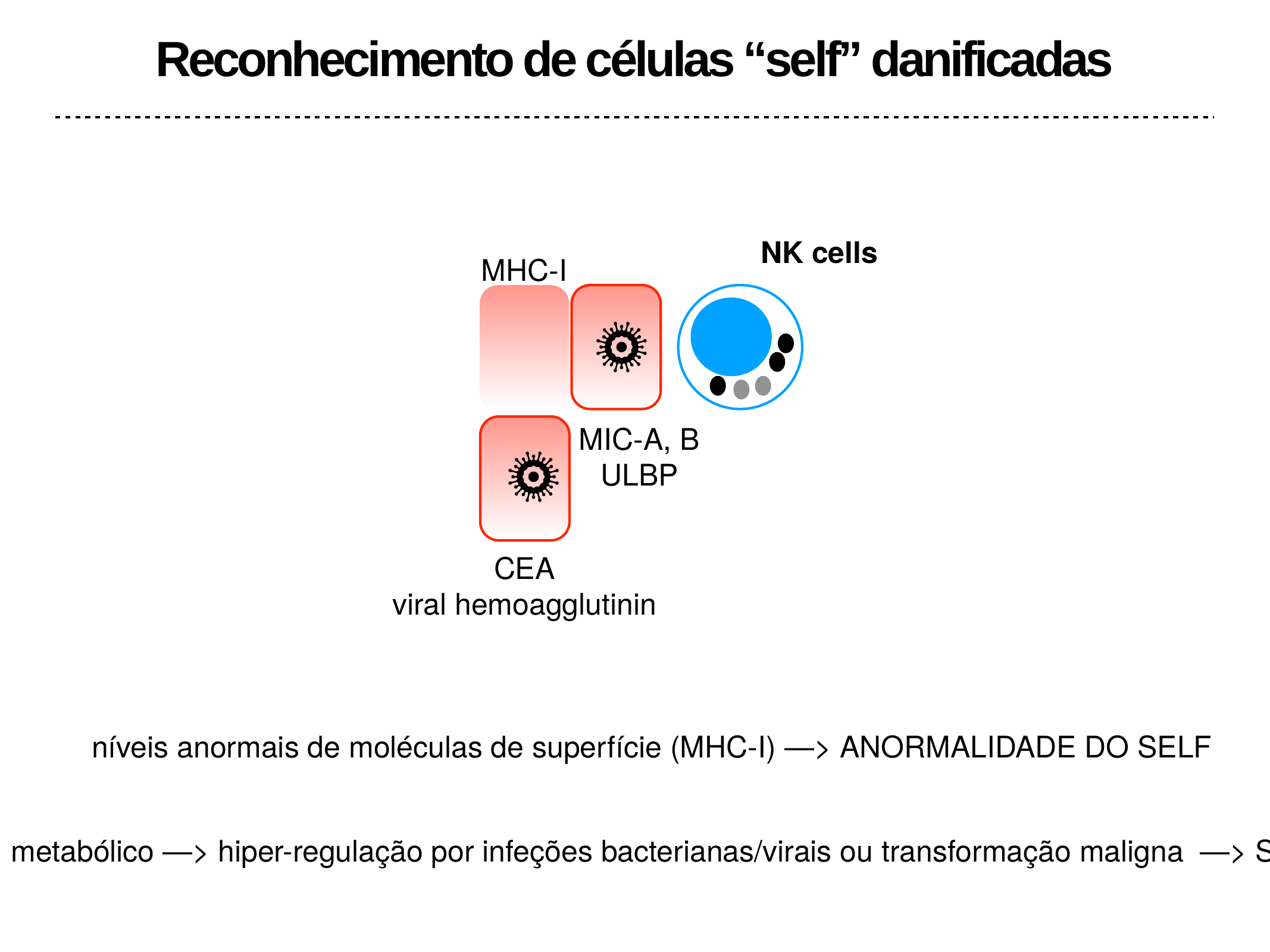

Reconhecimento de células “self” danificadas

MHC-I
NK cells

MIC-A, B
ULBP

CEA
viral hemoagglutinin
níveis anormais de moléculas de superfície (MHC-I) —> ANORMALIDADE DO SELF
estresse celular, metabólico —> hiper-regulação por infeções bacterianas/virais ou transformação maligna  —> SINAL DE PERIGO